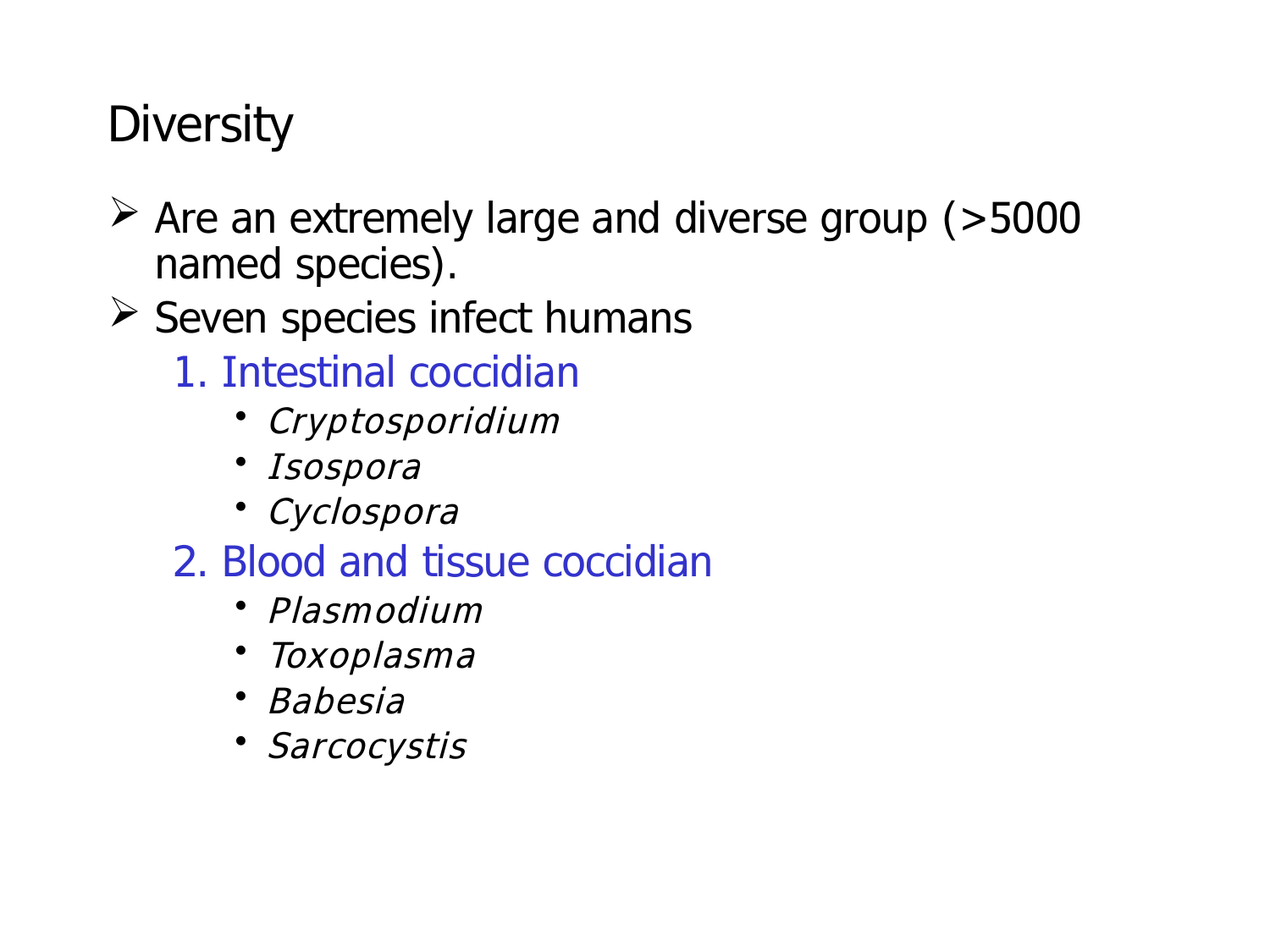

# Diversity
Are an extremely large and diverse group (>5000 named species).
Seven species infect humans
     1. Intestinal coccidian
Cryptosporidium
Isospora
Cyclospora
     2. Blood and tissue coccidian
Plasmodium
Toxoplasma
Babesia
Sarcocystis